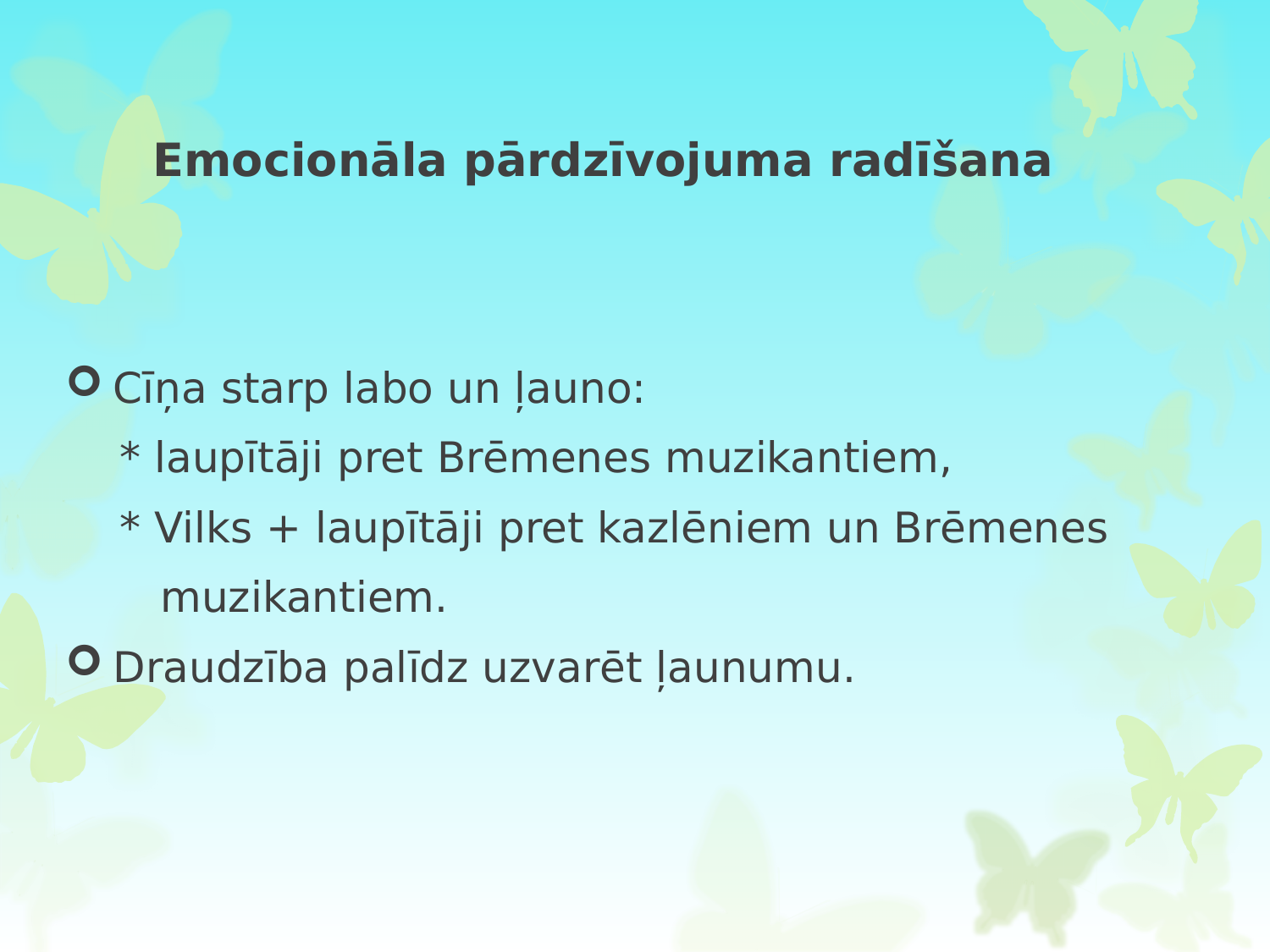

# Emocionāla pārdzīvojuma radīšana

Cīņa starp labo un ļauno:
    * laupītāji pret Brēmenes muzikantiem,
    * Vilks + laupītāji pret kazlēniem un Brēmenes
       muzikantiem.
Draudzība palīdz uzvarēt ļaunumu.